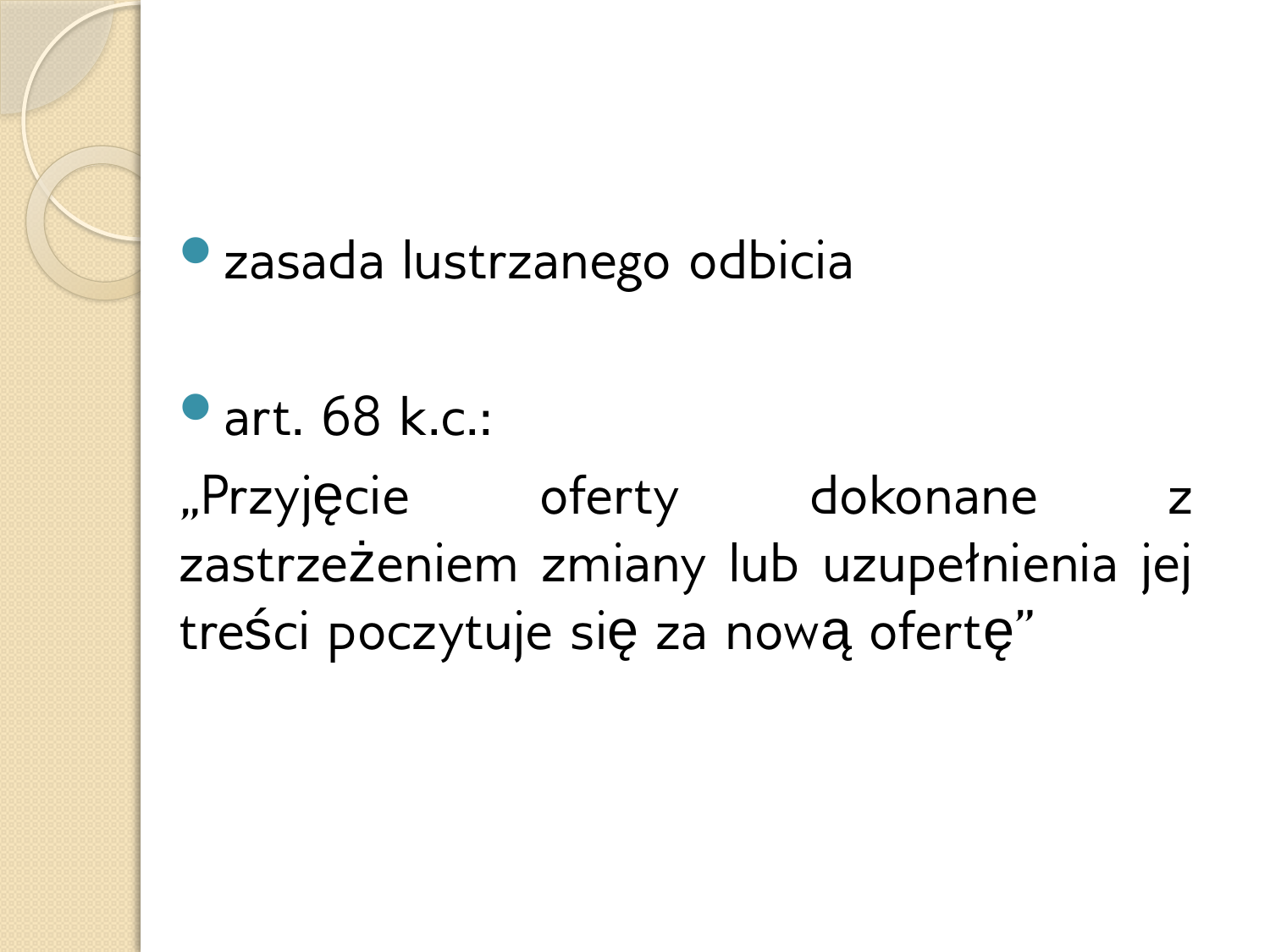

zasada lustrzanego odbicia

art. 68 k.c.:
„Przyjęcie oferty dokonane z zastrzeżeniem zmiany lub uzupełnienia jej treści poczytuje się za nową ofertę”